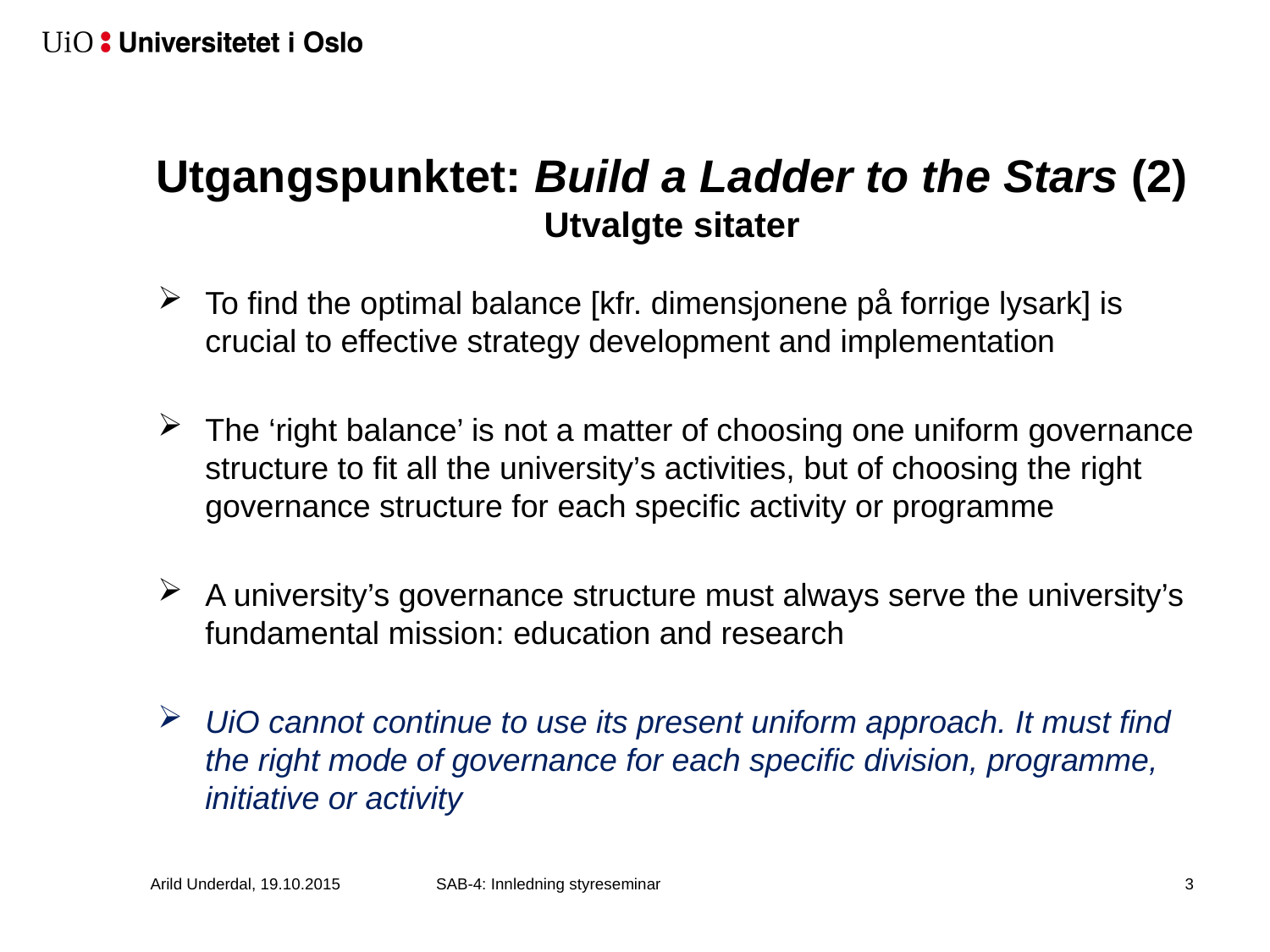

# Utgangspunktet: Build a Ladder to the Stars (2) Utvalgte sitater
To find the optimal balance [kfr. dimensjonene på forrige lysark] is crucial to effective strategy development and implementation

The ‘right balance’ is not a matter of choosing one uniform governance structure to fit all the university’s activities, but of choosing the right governance structure for each specific activity or programme

A university’s governance structure must always serve the university’s fundamental mission: education and research

UiO cannot continue to use its present uniform approach. It must find the right mode of governance for each specific division, programme, initiative or activity

Arild Underdal, 19.10.2015
SAB-4: Innledning styreseminar
3